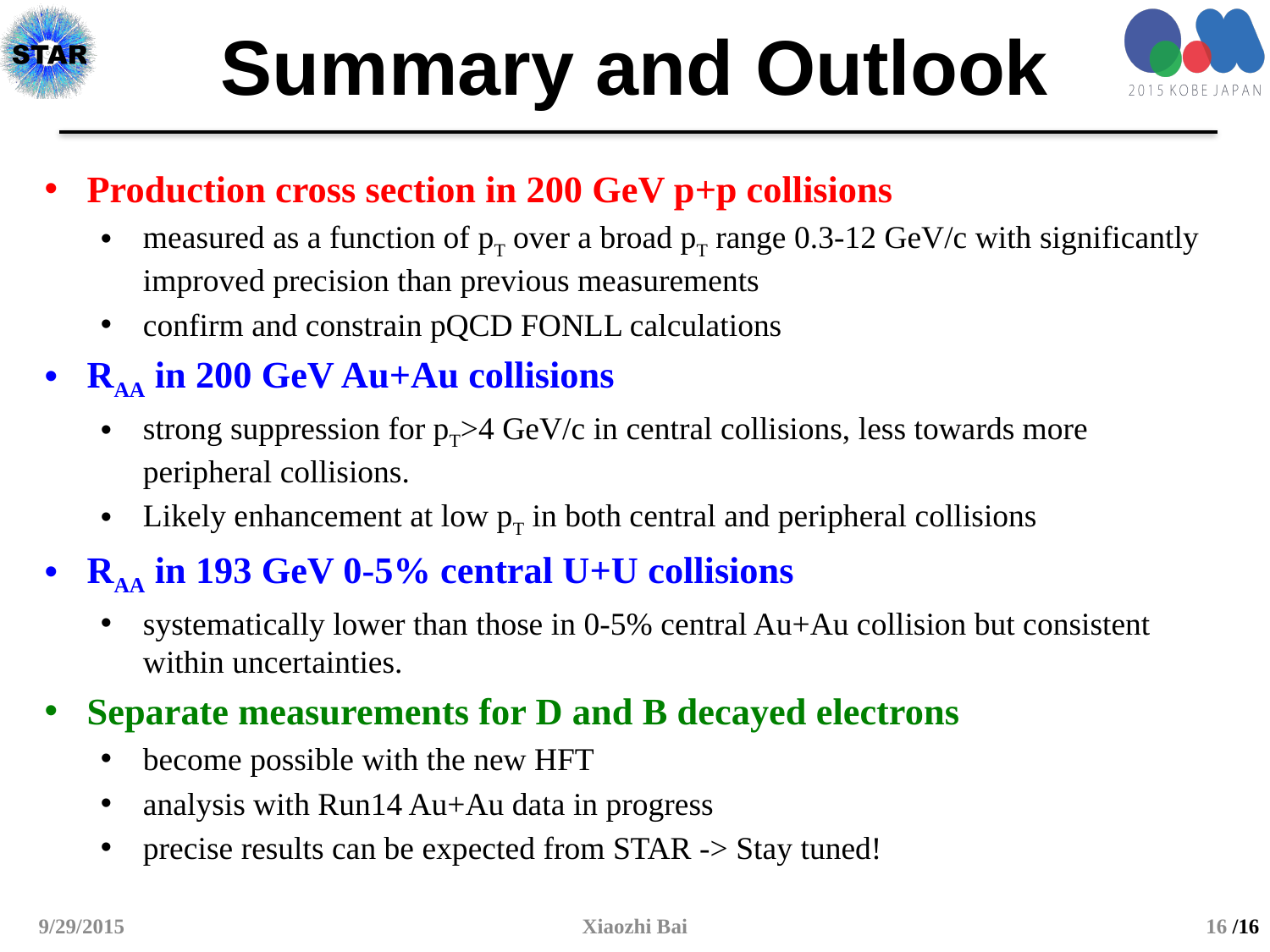

# Summary and Outlook
Production cross section in 200 GeV p+p collisions
measured as a function of pT over a broad pT range 0.3-12 GeV/c with significantly improved precision than previous measurements
confirm and constrain pQCD FONLL calculations
RAA in 200 GeV Au+Au collisions
strong suppression for pT>4 GeV/c in central collisions, less towards more peripheral collisions.
Likely enhancement at low pT in both central and peripheral collisions
RAA in 193 GeV 0-5% central U+U collisions
systematically lower than those in 0-5% central Au+Au collision but consistent within uncertainties.
Separate measurements for D and B decayed electrons
become possible with the new HFT
analysis with Run14 Au+Au data in progress
precise results can be expected from STAR -> Stay tuned!
9/29/2015
Xiaozhi Bai
16